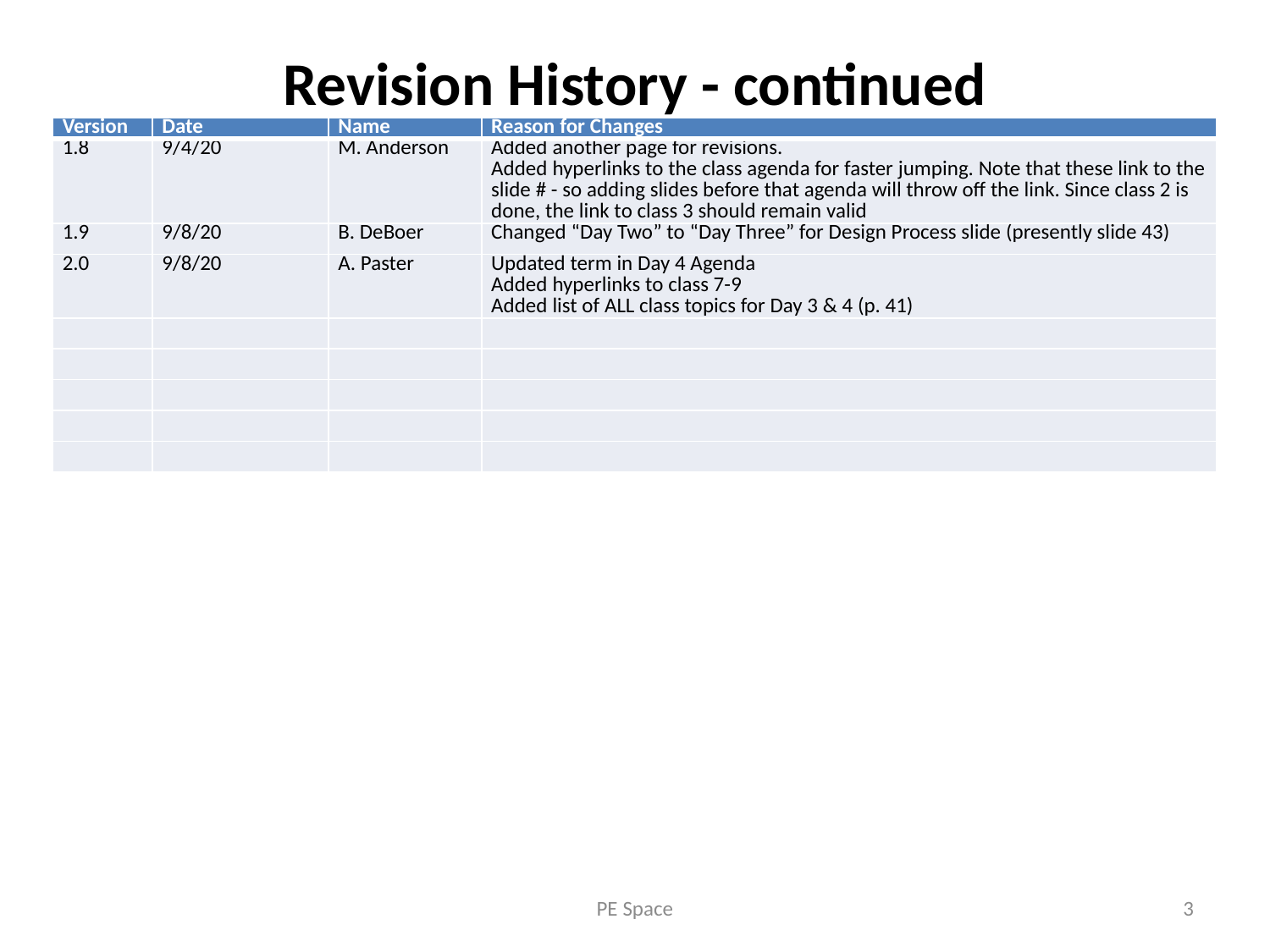

# Revision History - continued
| Version | Date | Name | Reason for Changes |
| --- | --- | --- | --- |
| 1.8 | 9/4/20 | M. Anderson | Added another page for revisions. Added hyperlinks to the class agenda for faster jumping. Note that these link to the slide # - so adding slides before that agenda will throw off the link. Since class 2 is done, the link to class 3 should remain valid |
| 1.9 | 9/8/20 | B. DeBoer | Changed “Day Two” to “Day Three” for Design Process slide (presently slide 43) |
| 2.0 | 9/8/20 | A. Paster | Updated term in Day 4 Agenda Added hyperlinks to class 7-9 Added list of ALL class topics for Day 3 & 4 (p. 41) |
|  |  |  |  |
|  |  |  |  |
|  |  |  |  |
|  |  |  |  |
|  |  |  |  |
PE Space
3